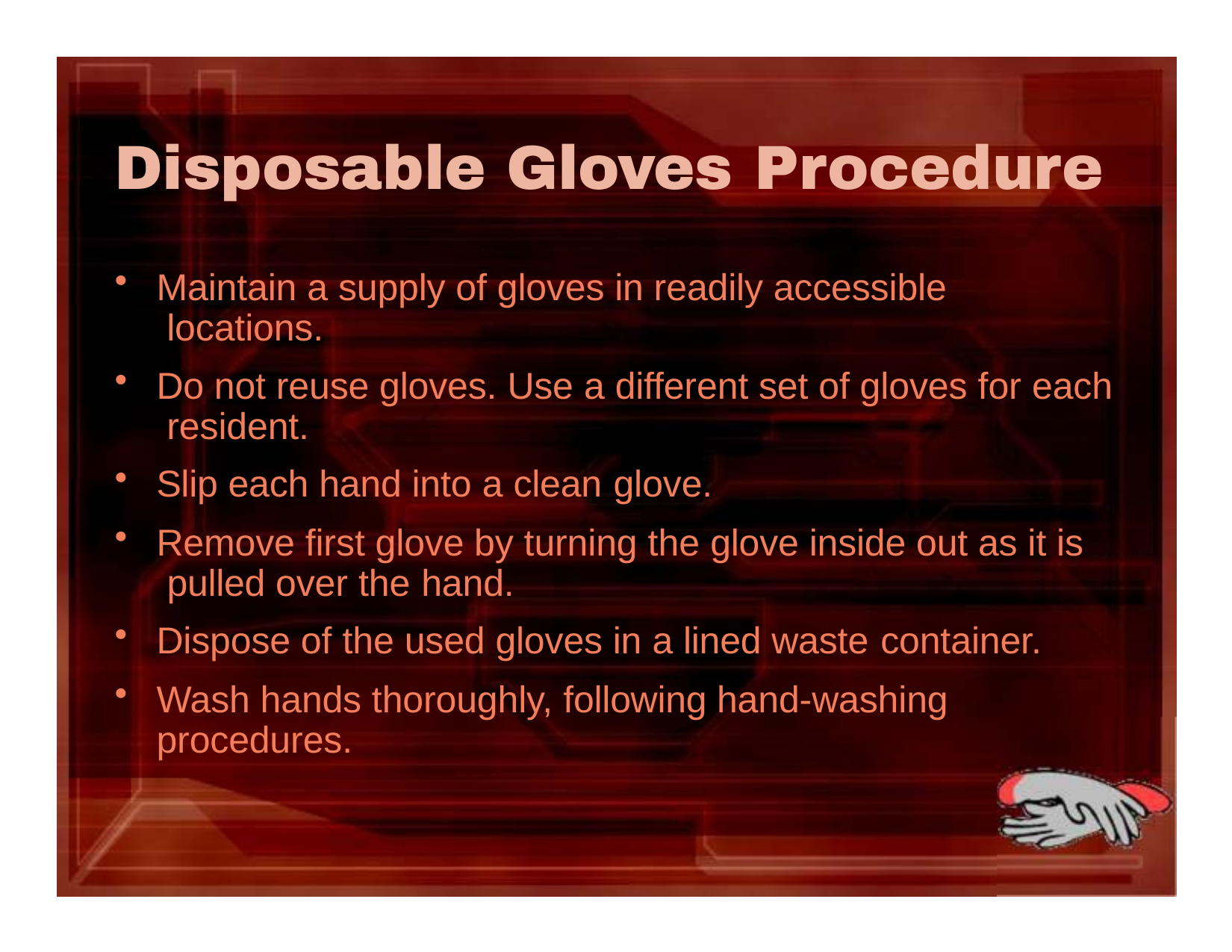

# Disposable Gloves Procedure
Maintain a supply of gloves in readily accessible  locations.
Do not reuse gloves. Use a different set of gloves for each  resident.
Slip each hand into a clean glove.
Remove first glove by turning the glove inside out as it is  pulled over the hand.
Dispose of the used gloves in a lined waste container.
Wash hands thoroughly, following hand-washing  procedures.